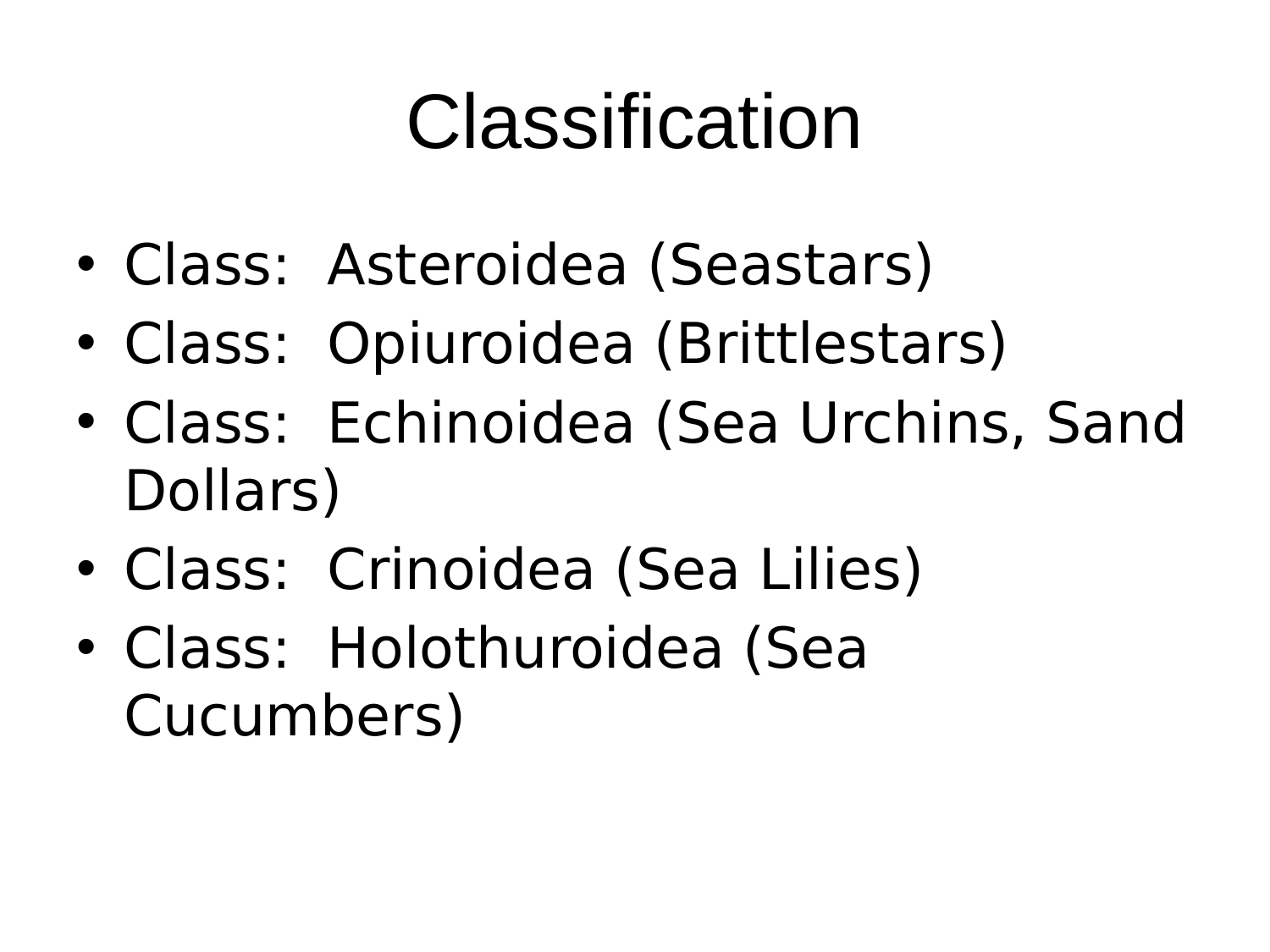

# Classification
Class:  Asteroidea (Seastars)
Class:  Opiuroidea (Brittlestars)
Class:  Echinoidea (Sea Urchins, Sand Dollars)
Class:  Crinoidea (Sea Lilies)
Class:  Holothuroidea (Sea Cucumbers)